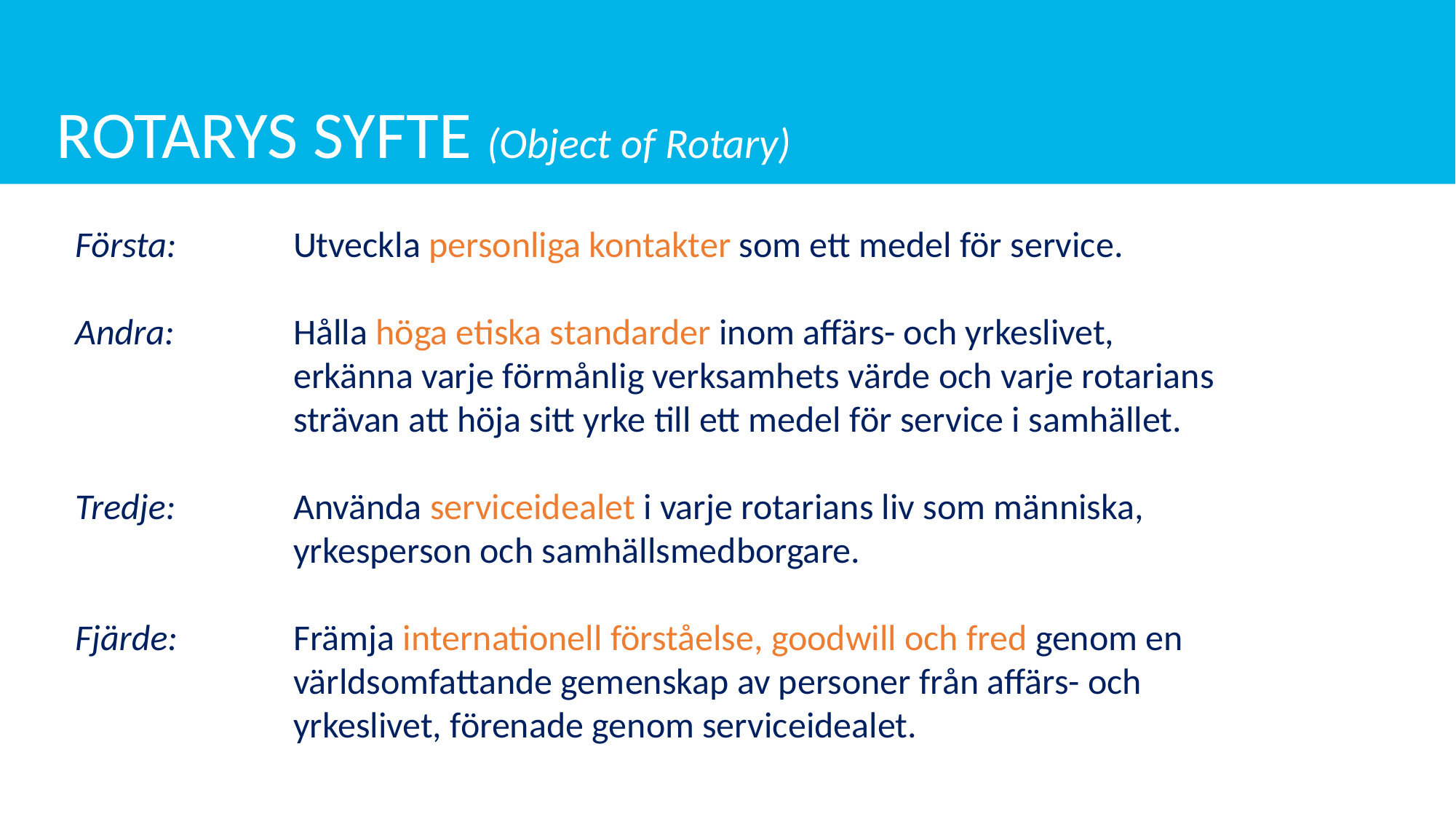

# Rotarys syfte (Object of Rotary)
Första: 	Utveckla personliga kontakter som ett medel för service.

Andra: 		Hålla höga etiska standarder inom affärs- och yrkeslivet, 				erkänna varje förmånlig verksamhets värde och varje rotarians 			strävan att höja sitt yrke till ett medel för service i samhället.

Tredje: 		Använda serviceidealet i varje rotarians liv som människa, 				yrkesperson och samhällsmedborgare.

Fjärde: 	Främja internationell förståelse, goodwill och fred genom en 			världsomfattande gemenskap av personer från affärs- och 				yrkeslivet, förenade genom serviceidealet.